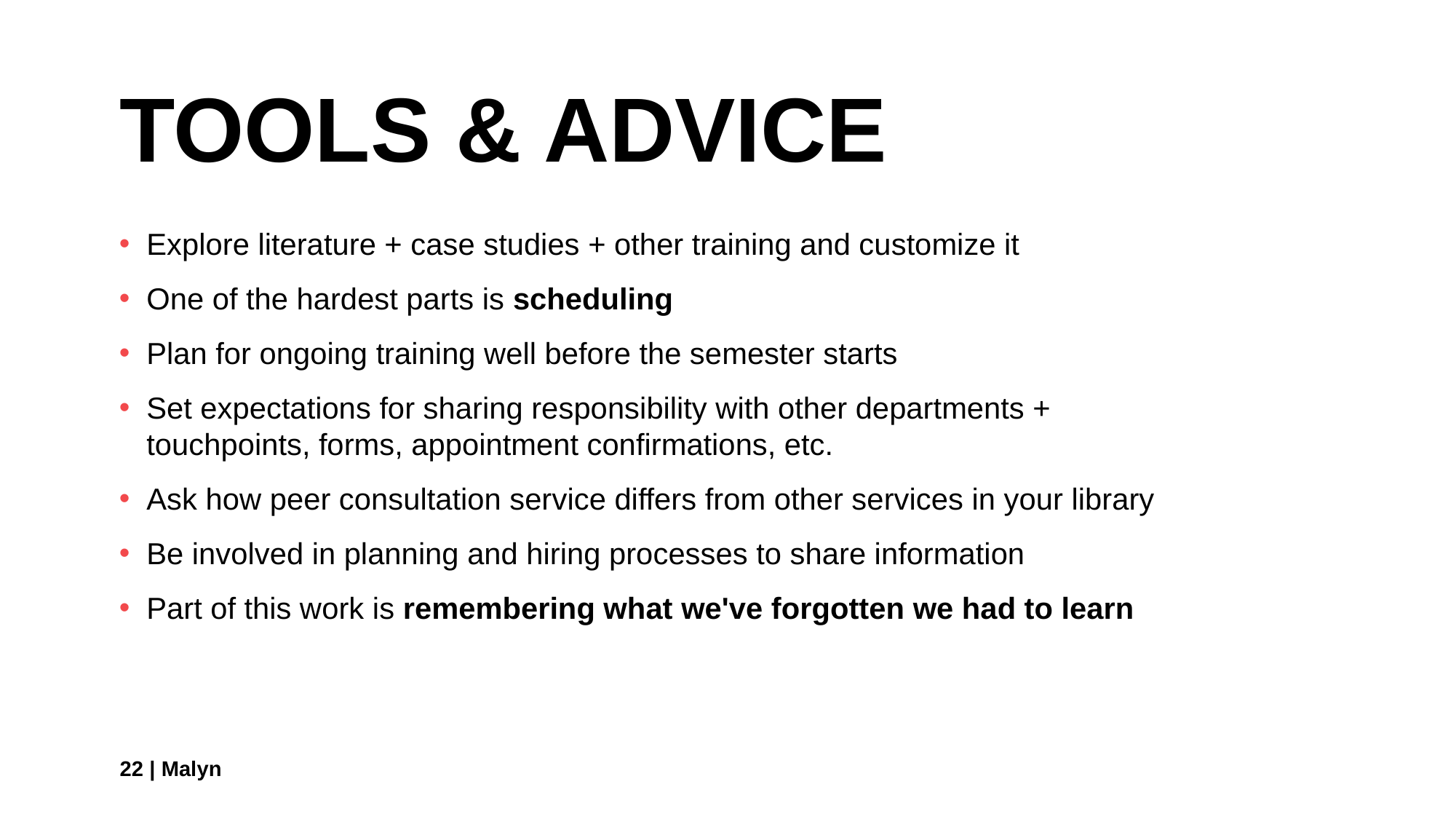

# Tools & advice
Explore literature + case studies + other training and customize it
One of the hardest parts is scheduling
Plan for ongoing training well before the semester starts
Set expectations for sharing responsibility with other departments + touchpoints, forms, appointment confirmations, etc.
Ask how peer consultation service differs from other services in your library
Be involved in planning and hiring processes to share information
Part of this work is remembering what we've forgotten we had to learn
22 | Malyn